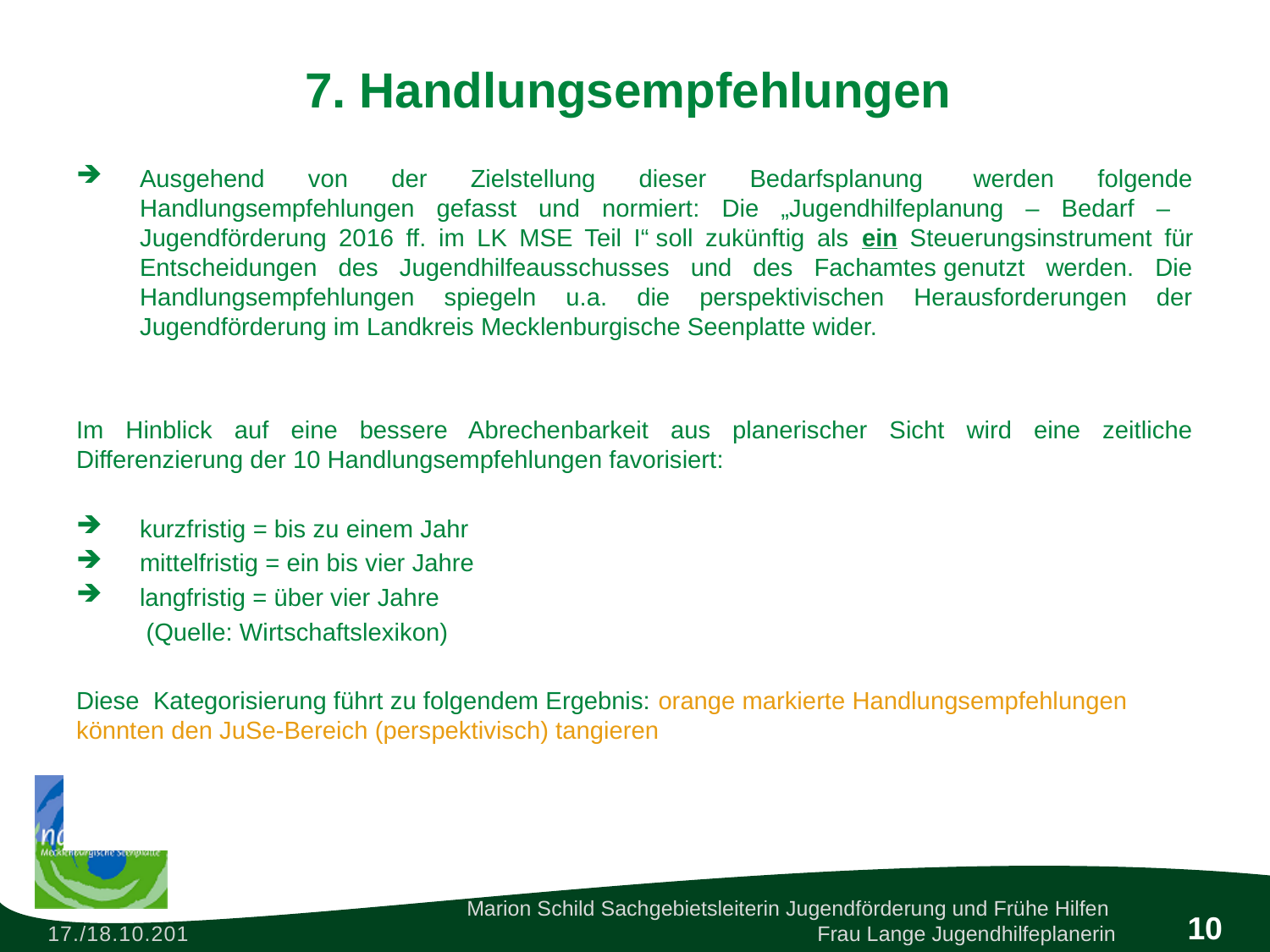

# 7. Handlungsempfehlungen
Ausgehend von der Zielstellung dieser Bedarfsplanung  werden folgende Handlungsempfehlungen gefasst und normiert: Die „Jugendhilfeplanung – Bedarf –  Jugendförderung 2016 ff. im LK MSE Teil I“ soll zukünftig als ein Steuerungsinstrument für Entscheidungen des Jugendhilfeausschusses und des Fachamtes genutzt werden. Die Handlungsempfehlungen spiegeln u.a. die perspektivischen Herausforderungen der Jugendförderung im Landkreis Mecklenburgische Seenplatte wider.

Im Hinblick auf eine bessere Abrechenbarkeit aus planerischer Sicht wird eine zeitliche Differenzierung der 10 Handlungsempfehlungen favorisiert:

kurzfristig = bis zu einem Jahr
mittelfristig = ein bis vier Jahre
langfristig = über vier Jahre
          (Quelle: Wirtschaftslexikon)

Diese  Kategorisierung führt zu folgendem Ergebnis: orange markierte Handlungsempfehlungen könnten den JuSe-Bereich (perspektivisch) tangieren

10
Marion Schild Sachgebietsleiterin Jugendförderung und Frühe Hilfen
Frau Lange Jugendhilfeplanerin
17./18.10.2016